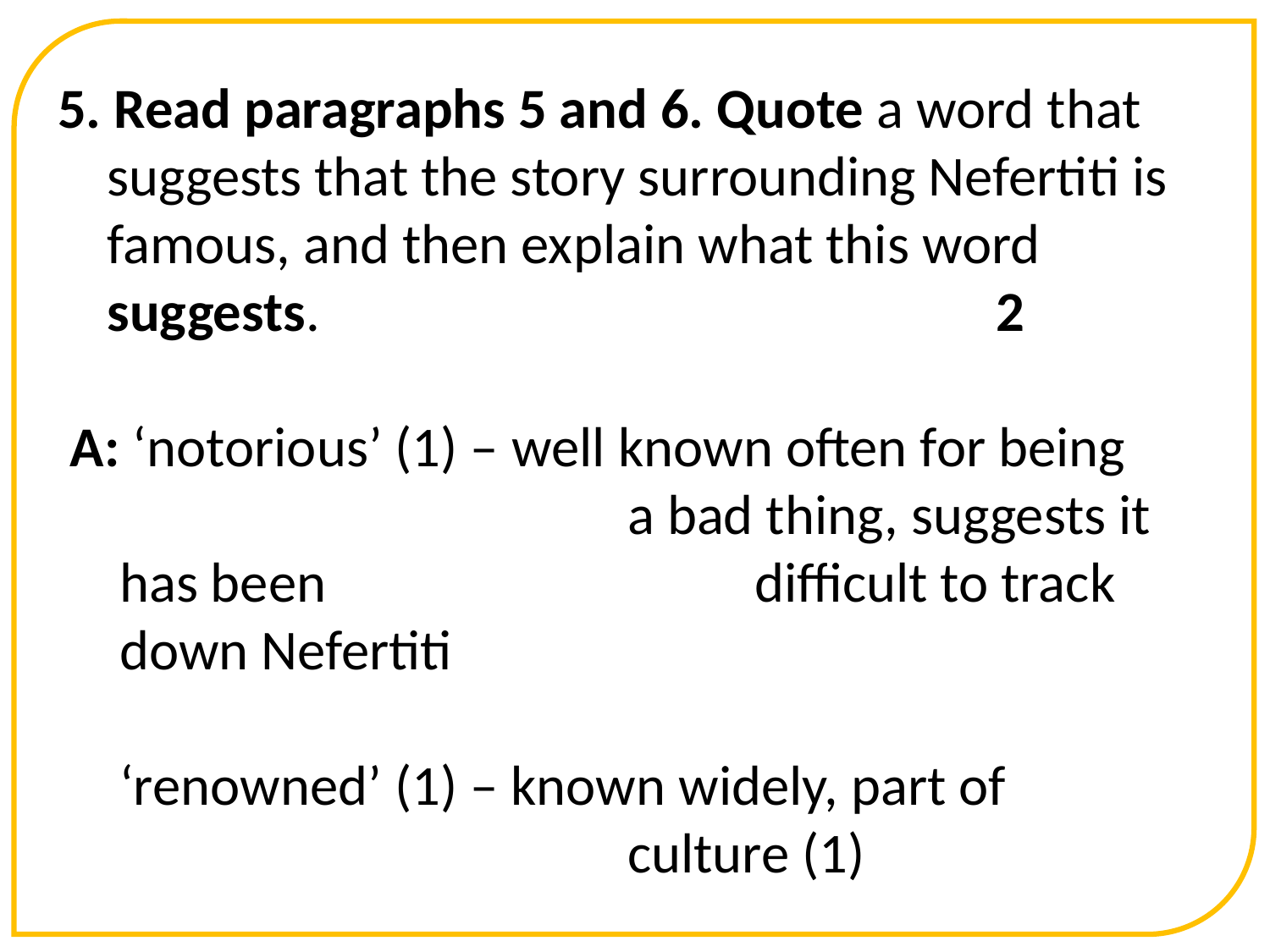

5. Read paragraphs 5 and 6. Quote a word that suggests that the story surrounding Nefertiti is famous, and then explain what this word suggests. 						2

A: ‘notorious’ (1) – well known often for being 				a bad thing, suggests it has been 				difficult to track down Nefertiti

	‘renowned’ (1) – known widely, part of 					culture (1)